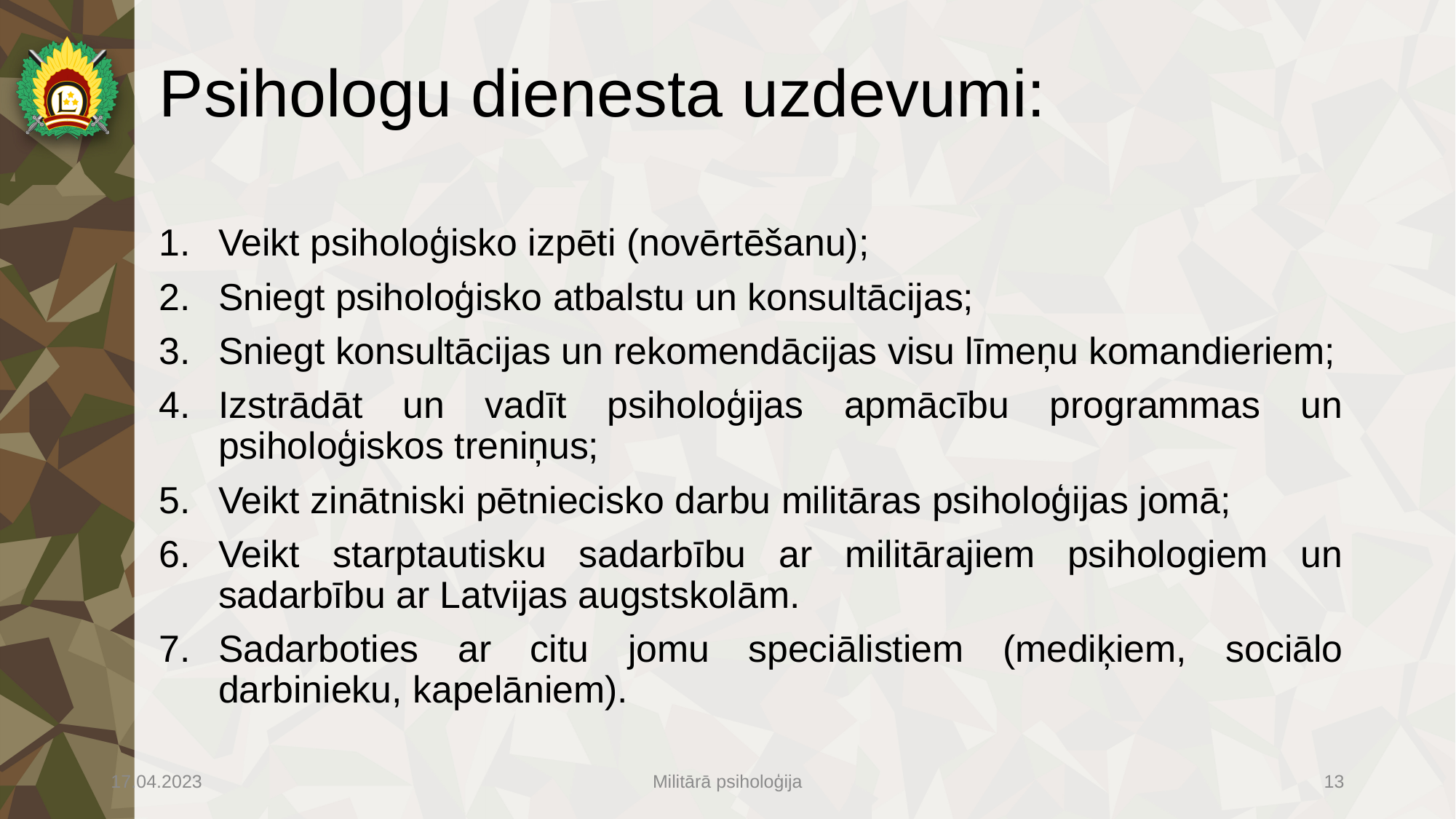

# Psihologu dienesta uzdevumi:
Veikt psiholoģisko izpēti (novērtēšanu);
Sniegt psiholoģisko atbalstu un konsultācijas;
Sniegt konsultācijas un rekomendācijas visu līmeņu komandieriem;
Izstrādāt un vadīt psiholoģijas apmācību programmas un psiholoģiskos treniņus;
Veikt zinātniski pētniecisko darbu militāras psiholoģijas jomā;
Veikt starptautisku sadarbību ar militārajiem psihologiem un sadarbību ar Latvijas augstskolām.
Sadarboties ar citu jomu speciālistiem (mediķiem, sociālo darbinieku, kapelāniem).

17.04.2023
Militārā psiholoģija
13